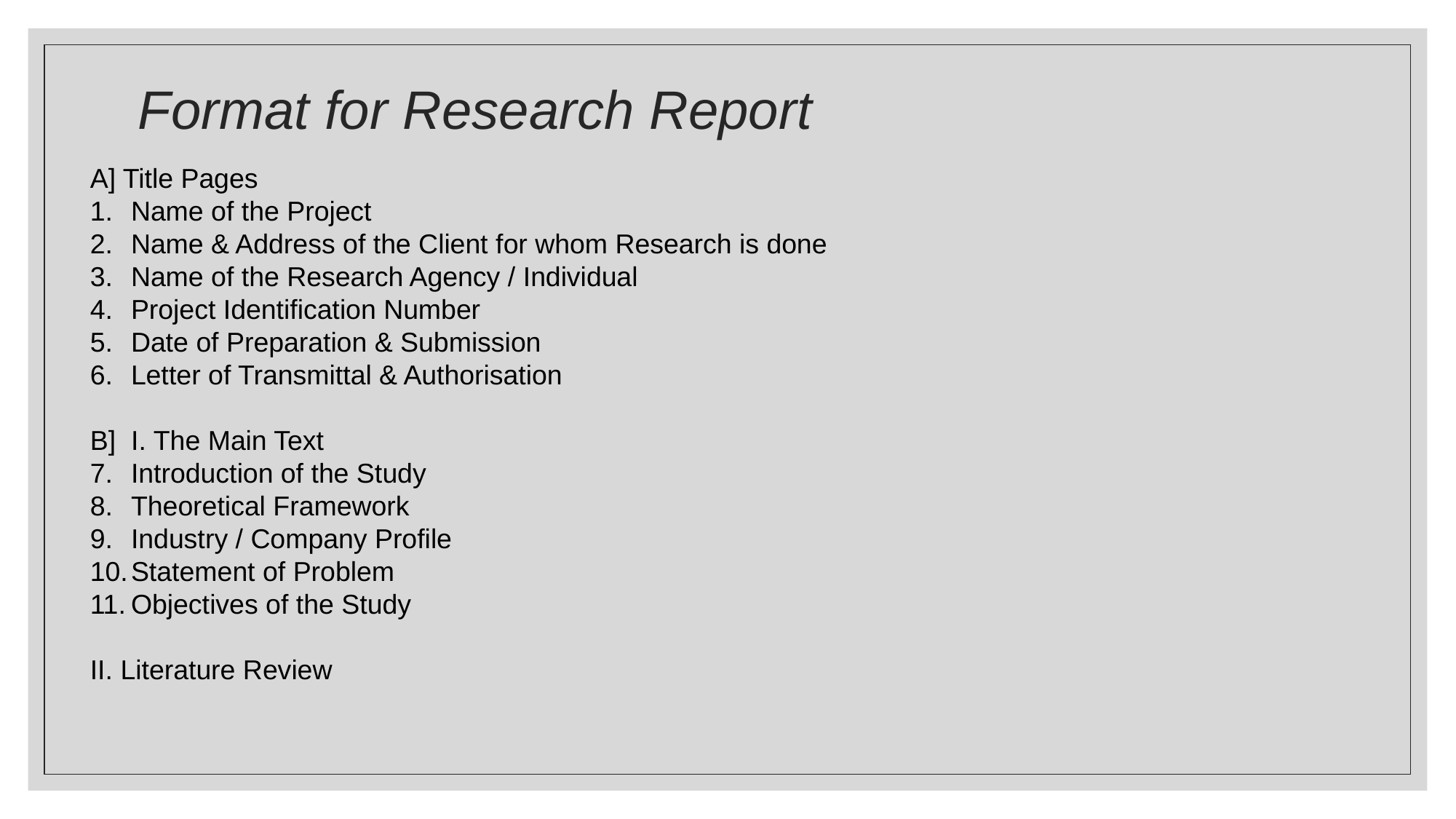

# Format for Research Report
A] Title Pages
Name of the Project
Name & Address of the Client for whom Research is done
Name of the Research Agency / Individual
Project Identification Number
Date of Preparation & Submission
Letter of Transmittal & Authorisation

B]  I. The Main Text
Introduction of the Study
Theoretical Framework
Industry / Company Profile
Statement of Problem
Objectives of the Study

II. Literature Review